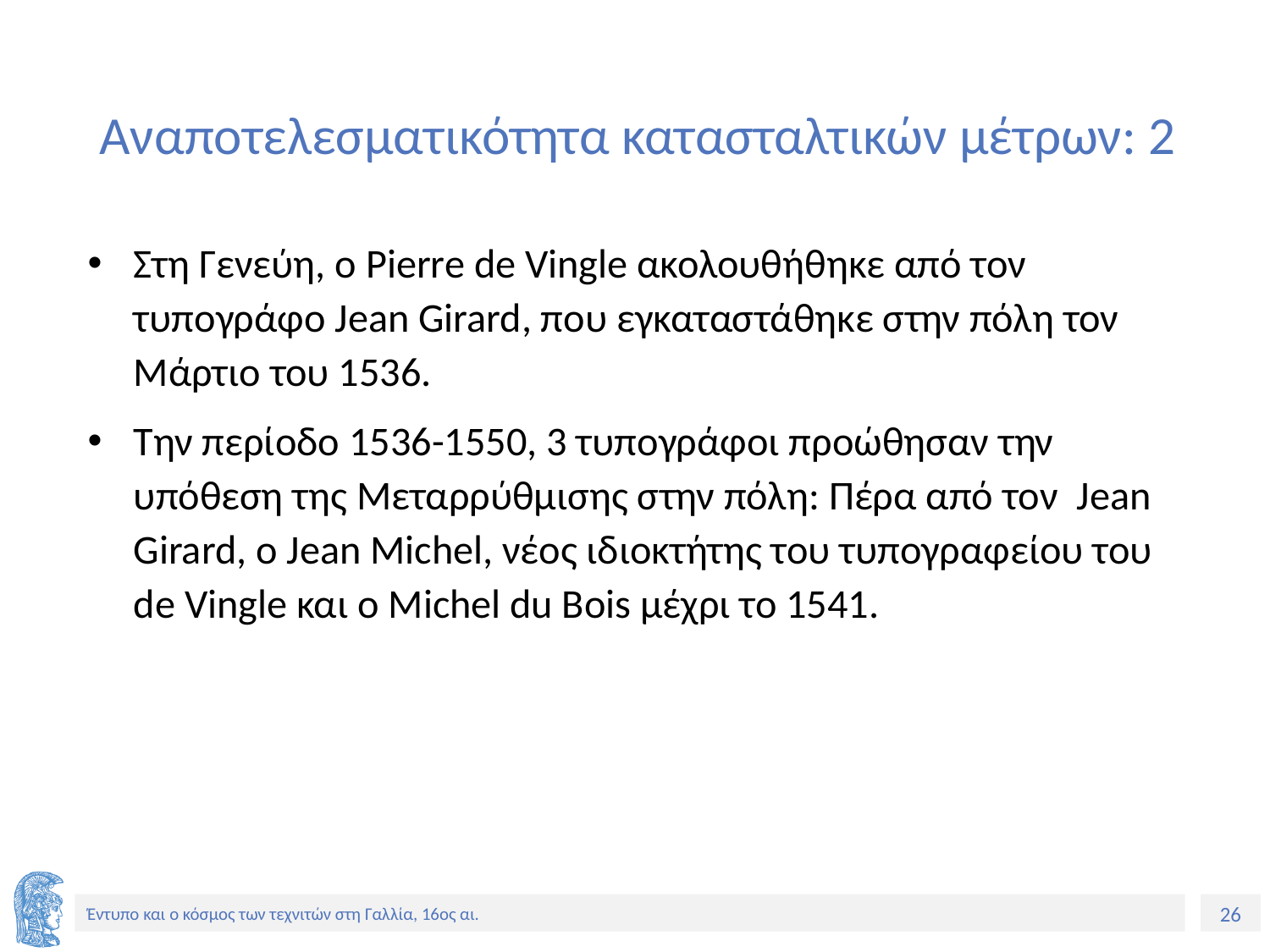

# Αναποτελεσματικότητα κατασταλτικών μέτρων: 2
Στη Γενεύη, ο Pierre de Vingle ακολουθήθηκε από τον τυπογράφο Jean Girard, που εγκαταστάθηκε στην πόλη τον Μάρτιο του 1536.
Την περίοδο 1536-1550, 3 τυπογράφοι προώθησαν την υπόθεση της Μεταρρύθμισης στην πόλη: Πέρα από τον  Jean Girard, ο Jean Michel, νέος ιδιοκτήτης του τυπογραφείου του  de Vingle και ο Michel du Bois μέχρι το 1541.